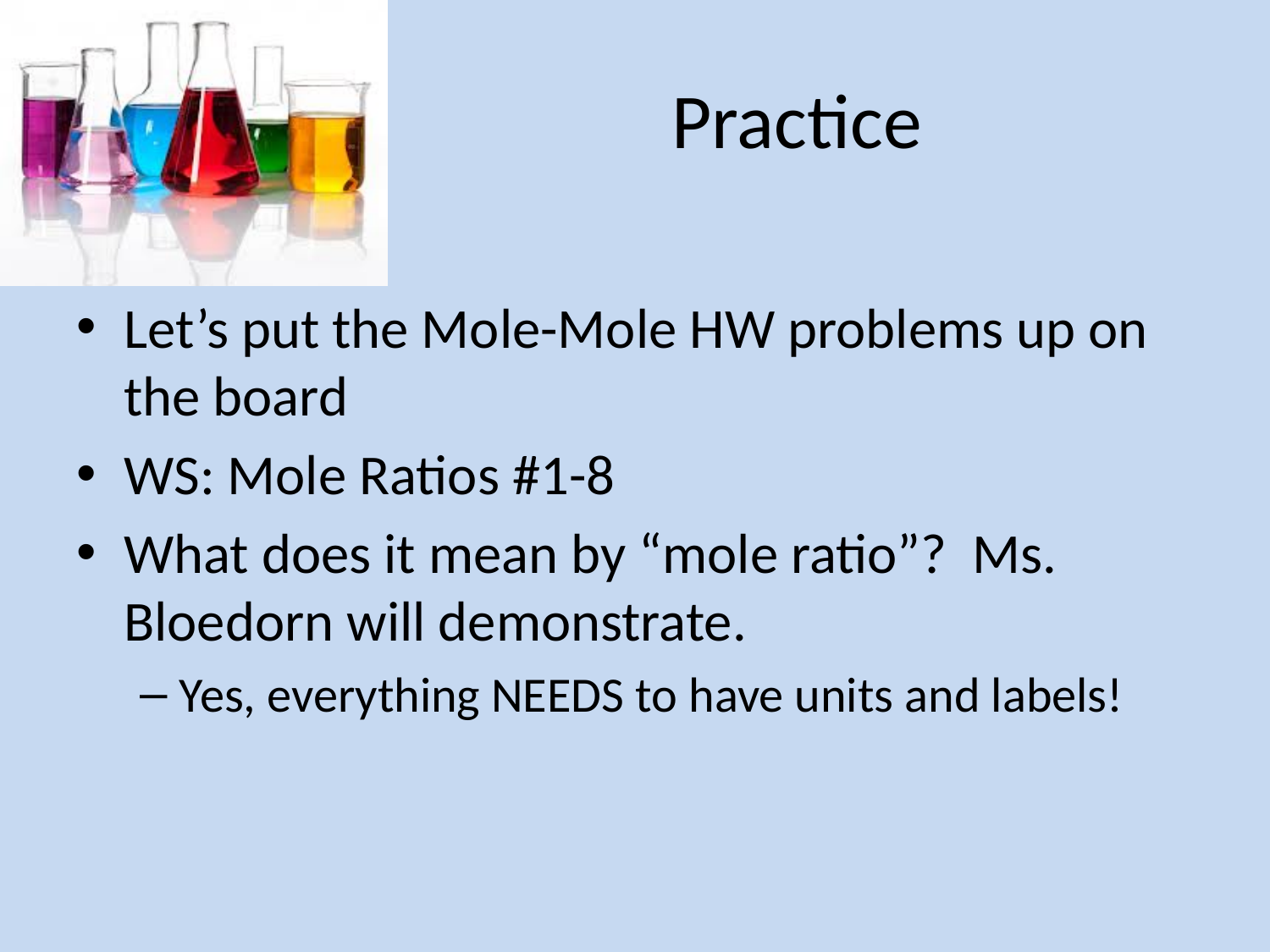

# Practice
Let’s put the Mole-Mole HW problems up on the board
WS: Mole Ratios #1-8
What does it mean by “mole ratio”?  Ms. Bloedorn will demonstrate.
Yes, everything NEEDS to have units and labels!